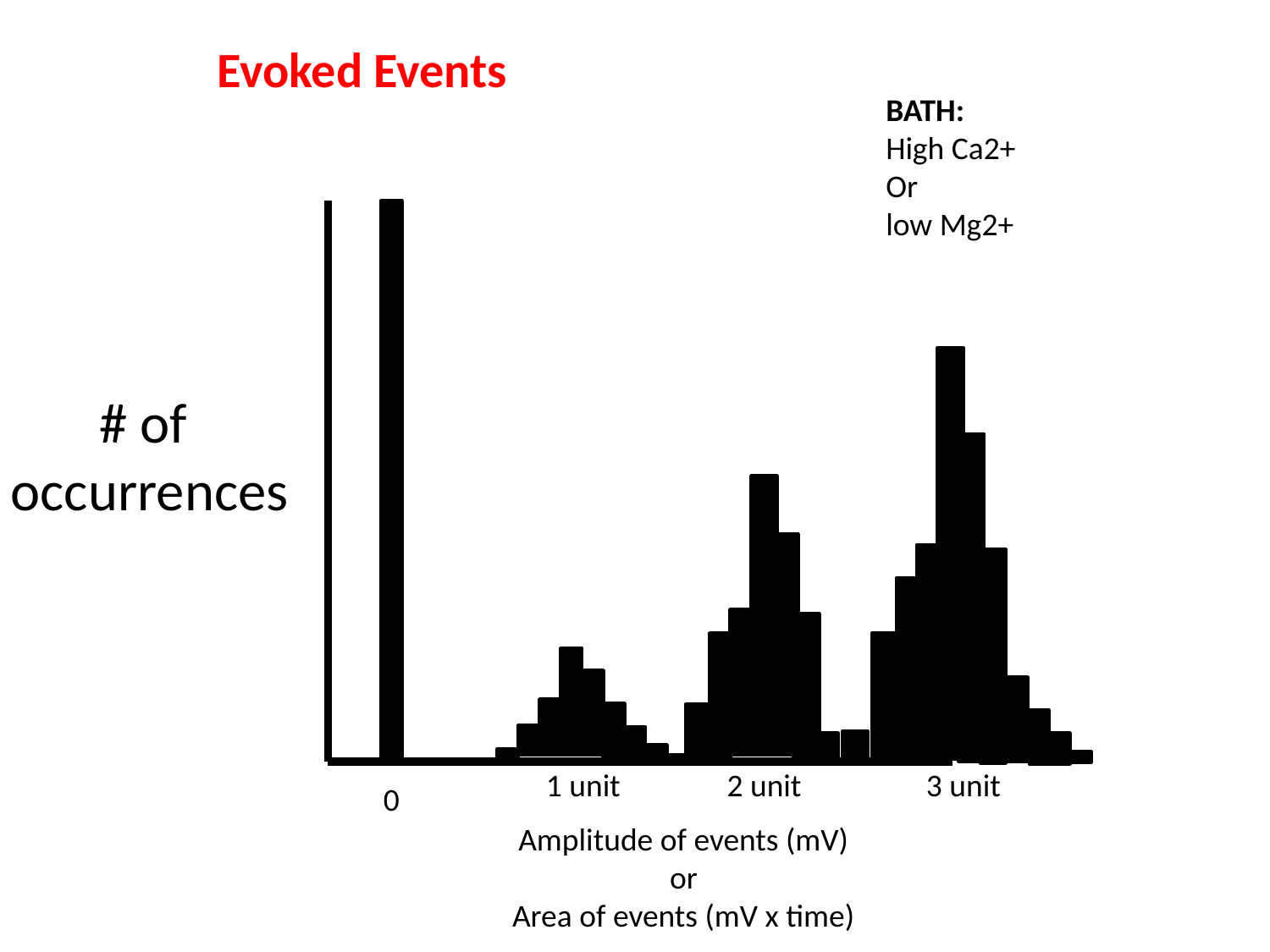

Evoked Events
BATH:
High Ca2+
Or
low Mg2+

# of
occurrences

1 unit
2 unit
3 unit
0
Amplitude of events (mV)
or
Area of events (mV x time)